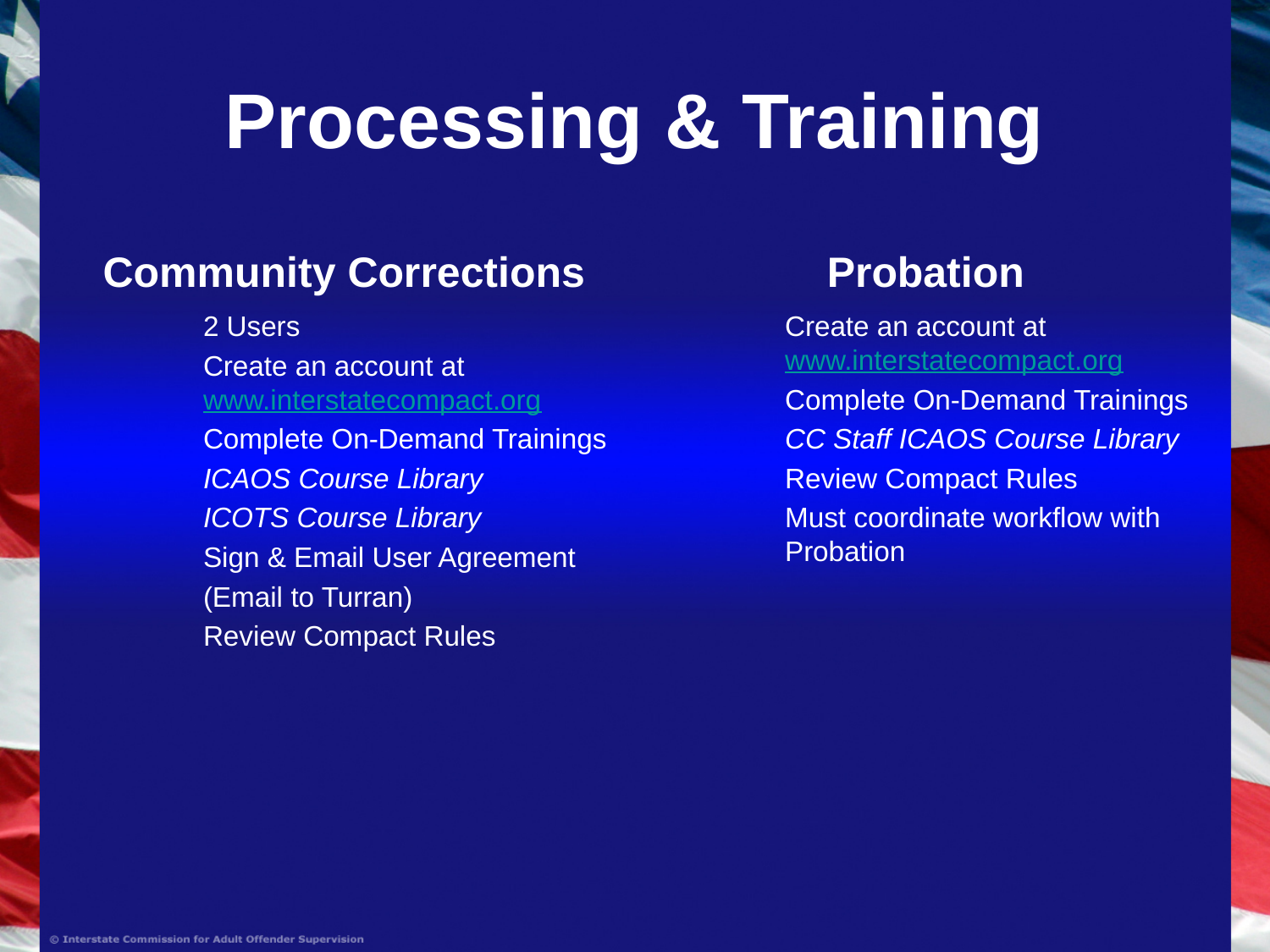

# Processing & Training
Community Corrections
Probation
2 Users
Create an account at www.interstatecompact.org
Complete On-Demand Trainings
ICAOS Course Library
ICOTS Course Library
Sign & Email User Agreement
(Email to Turran)
Review Compact Rules

Create an account at www.interstatecompact.org
Complete On-Demand Trainings
CC Staff ICAOS Course Library
Review Compact Rules
Must coordinate workflow with Probation